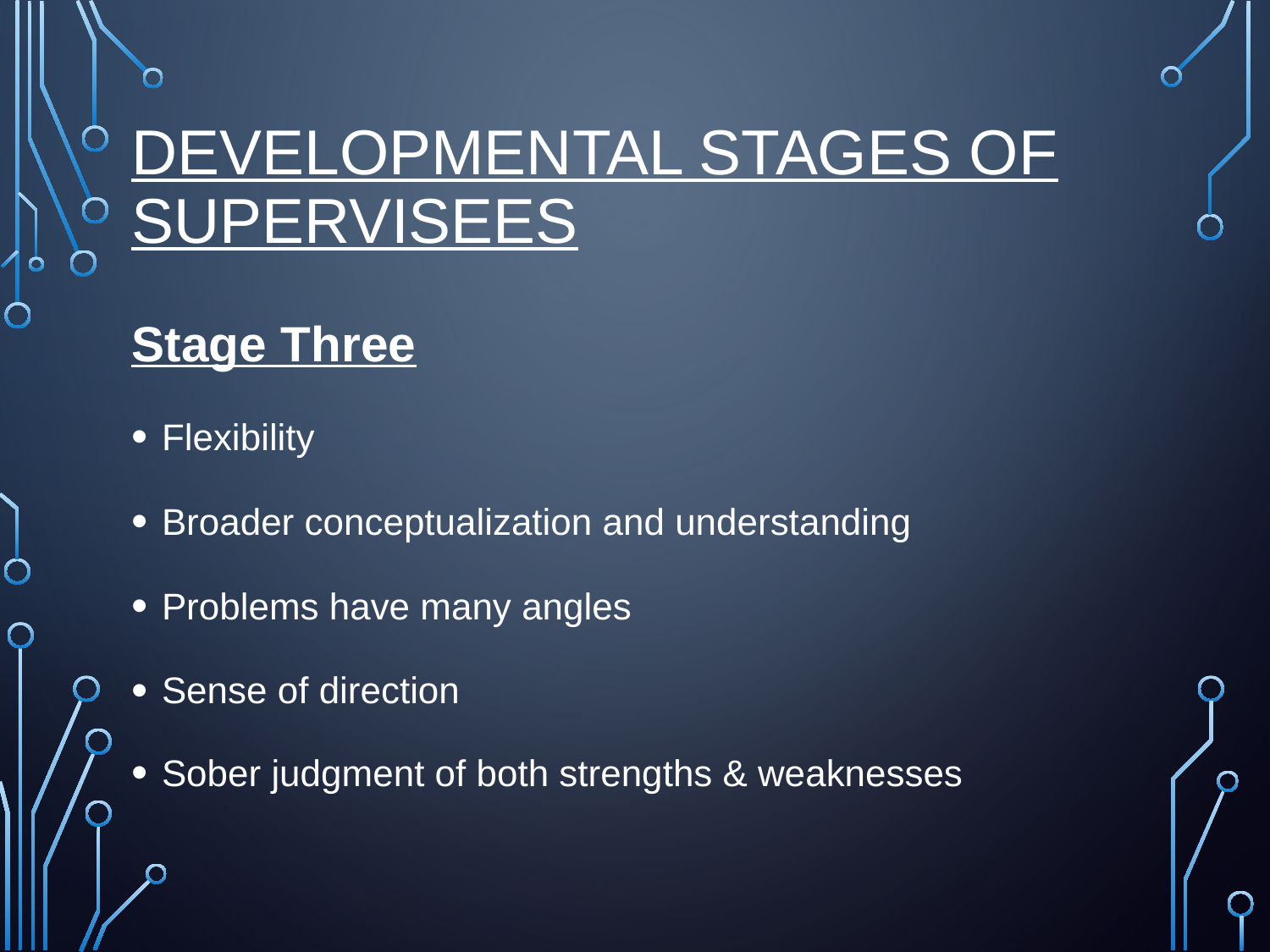

# Developmental Stages of Supervisees
Stage Three

Flexibility

Broader conceptualization and understanding

Problems have many angles

Sense of direction

Sober judgment of both strengths & weaknesses